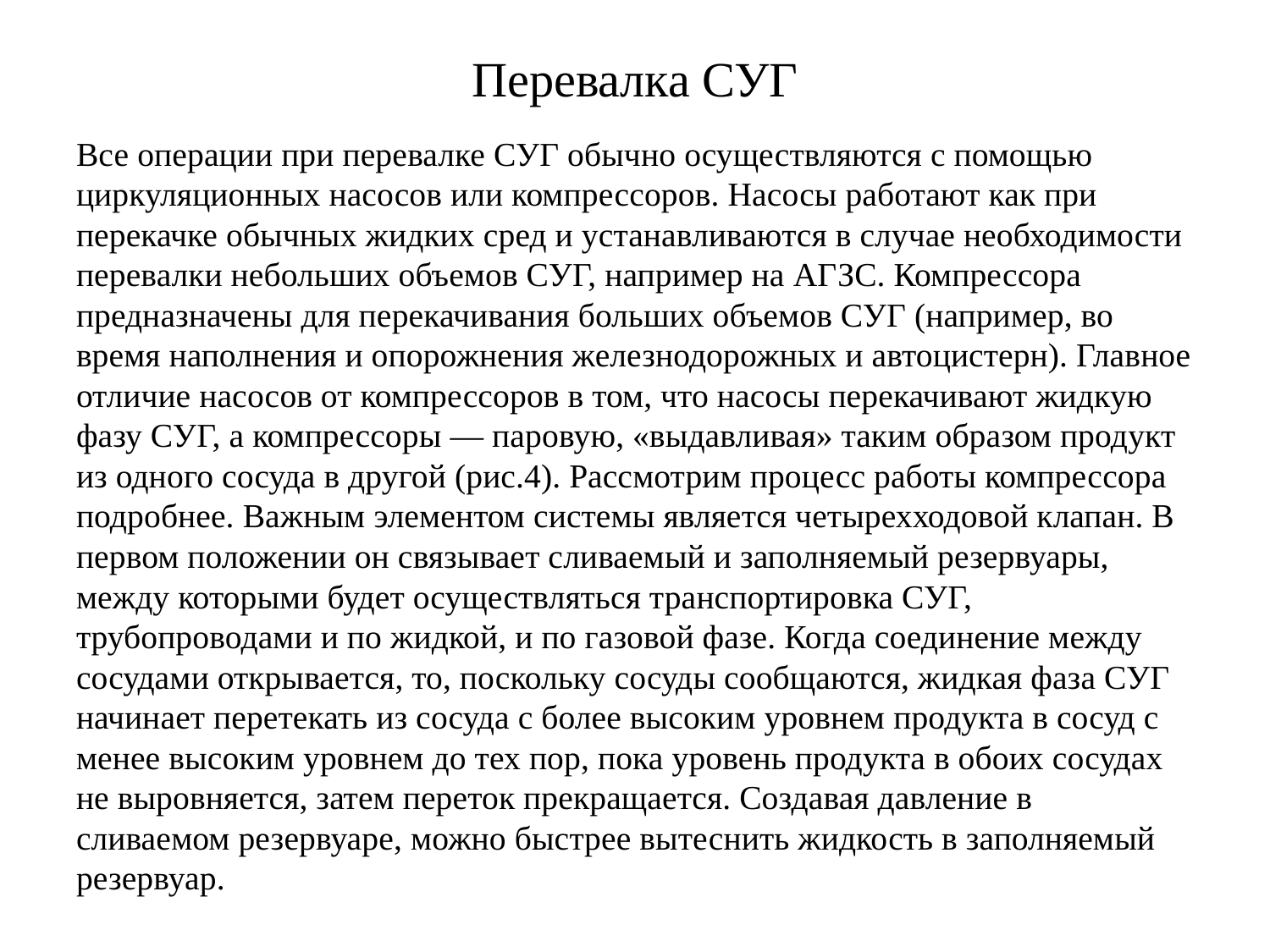

# Перевалка СУГ
Все операции при перевалке СУГ обычно осуществляются с помощью циркуляционных насосов или компрессоров. Насосы работают как при перекачке обычных жидких сред и устанавливаются в случае необходимости перевалки небольших объемов СУГ, например на АГЗС. Компрессора предназначены для перекачивания больших объемов СУГ (например, во время наполнения и опорожнения железнодорожных и автоцистерн). Главное отличие насосов от компрессоров в том, что насосы перекачивают жидкую фазу СУГ, а компрессоры — паровую, «выдавливая» таким образом продукт из одного сосуда в другой (рис.4). Рассмотрим процесс работы компрессора подробнее. Важным элементом системы является четырехходовой клапан. В первом положении он связывает сливаемый и заполняемый резервуары, между которыми будет осуществляться транспортировка СУГ, трубопроводами и по жидкой, и по газовой фазе. Когда соединение между сосудами открывается, то, поскольку сосуды сообщаются, жидкая фаза СУГ начинает перетекать из сосуда с более высоким уровнем продукта в сосуд с менее высоким уровнем до тех пор, пока уровень продукта в обоих сосудах не выровняется, затем переток прекращается. Создавая давление в сливаемом резервуаре, можно быстрее вытеснить жидкость в заполняемый резервуар.